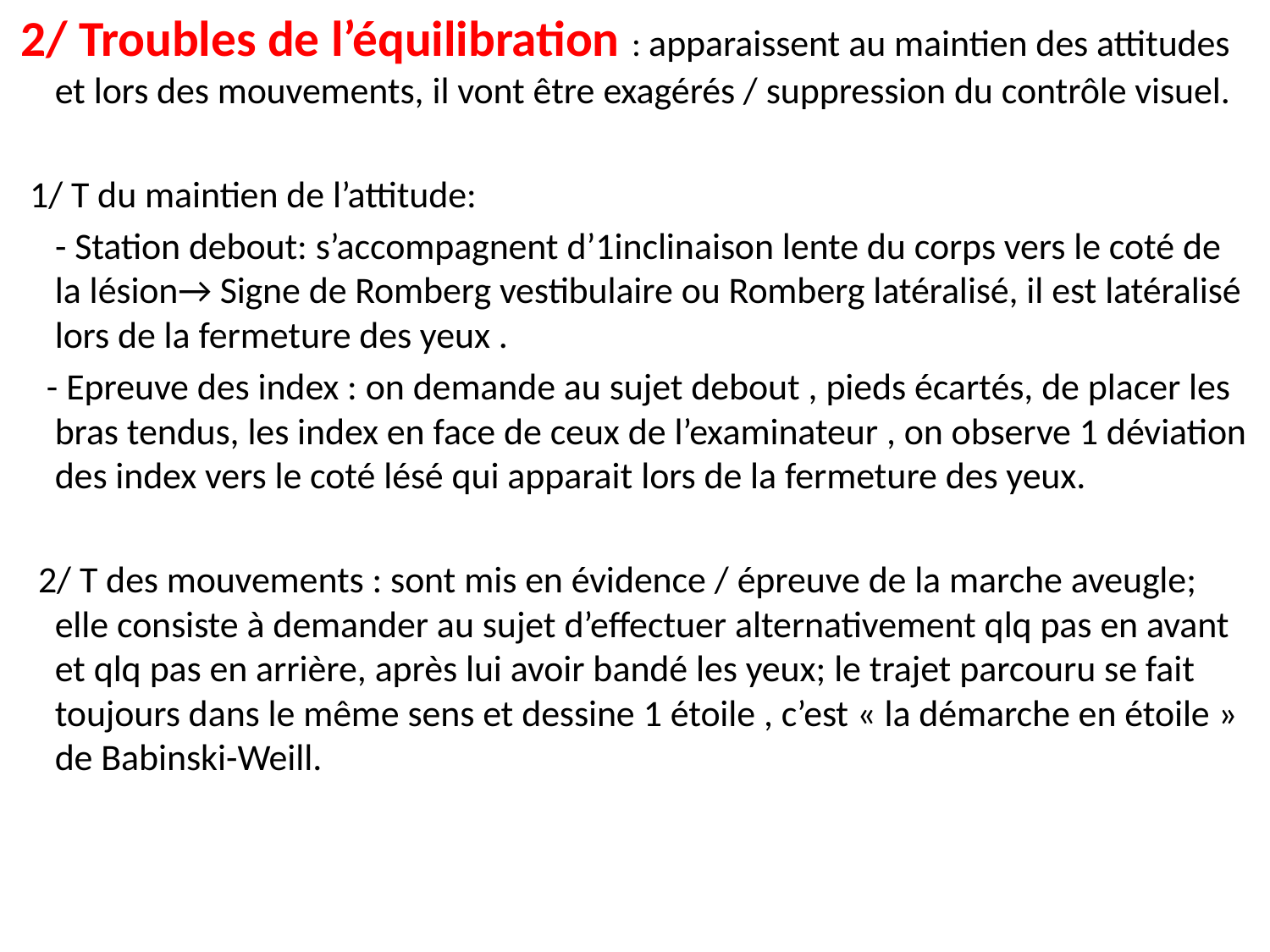

2/ Troubles de l’équilibration : apparaissent au maintien des attitudes et lors des mouvements, il vont être exagérés / suppression du contrôle visuel.

  1/ T du maintien de l’attitude:
     - Station debout: s’accompagnent d’1inclinaison lente du corps vers le coté de la lésion→ Signe de Romberg vestibulaire ou Romberg latéralisé, il est latéralisé lors de la fermeture des yeux .
    - Epreuve des index : on demande au sujet debout , pieds écartés, de placer les bras tendus, les index en face de ceux de l’examinateur , on observe 1 déviation des index vers le coté lésé qui apparait lors de la fermeture des yeux.

   2/ T des mouvements : sont mis en évidence / épreuve de la marche aveugle; elle consiste à demander au sujet d’effectuer alternativement qlq pas en avant et qlq pas en arrière, après lui avoir bandé les yeux; le trajet parcouru se fait toujours dans le même sens et dessine 1 étoile , c’est « la démarche en étoile » de Babinski-Weill.